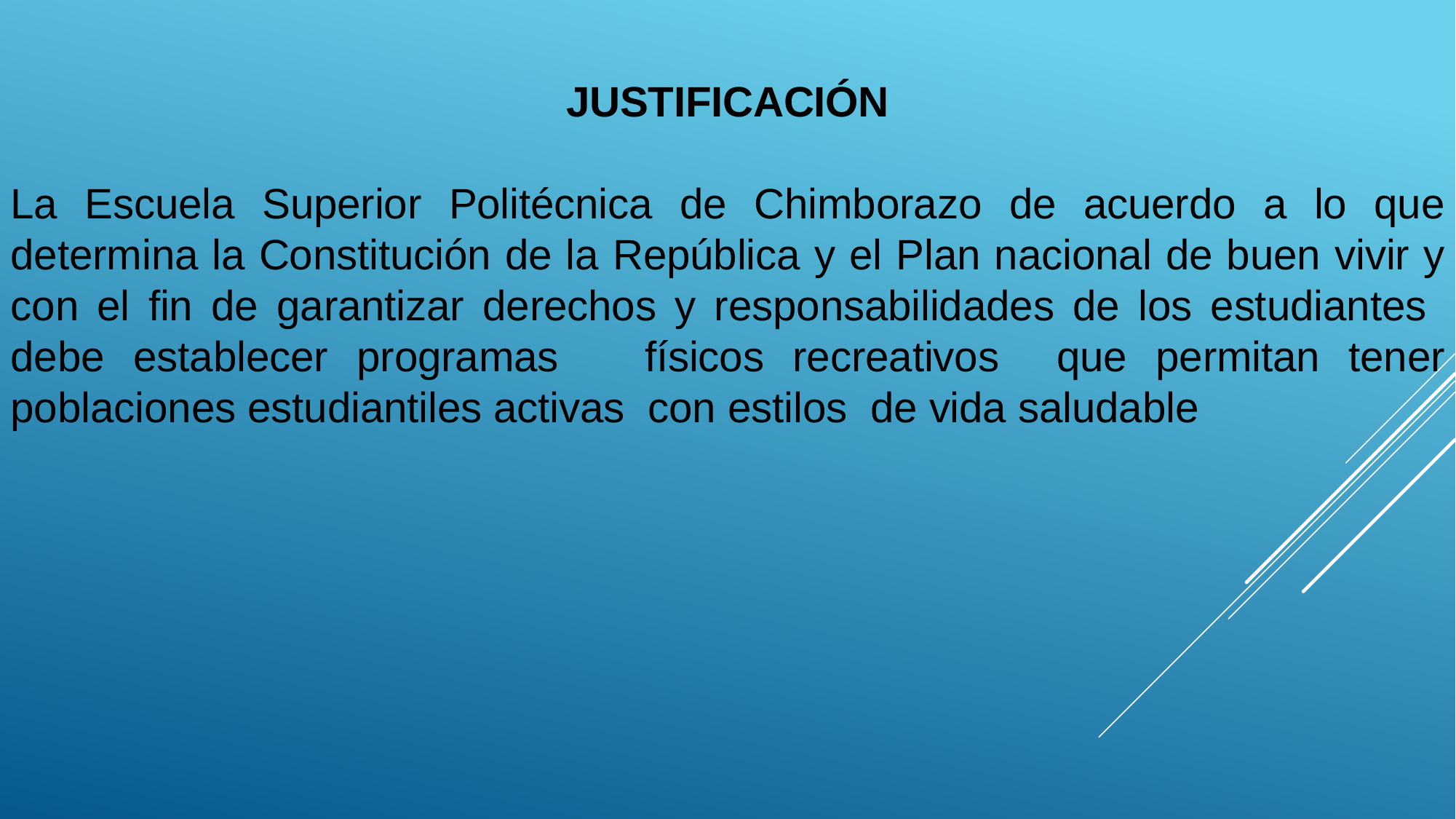

JUSTIFICACIÓN

La Escuela Superior Politécnica de Chimborazo de acuerdo a lo que determina la Constitución de la República y el Plan nacional de buen vivir y con el fin de garantizar derechos y responsabilidades de los estudiantes  debe establecer programas   físicos recreativos  que permitan tener poblaciones estudiantiles activas  con estilos  de vida saludable